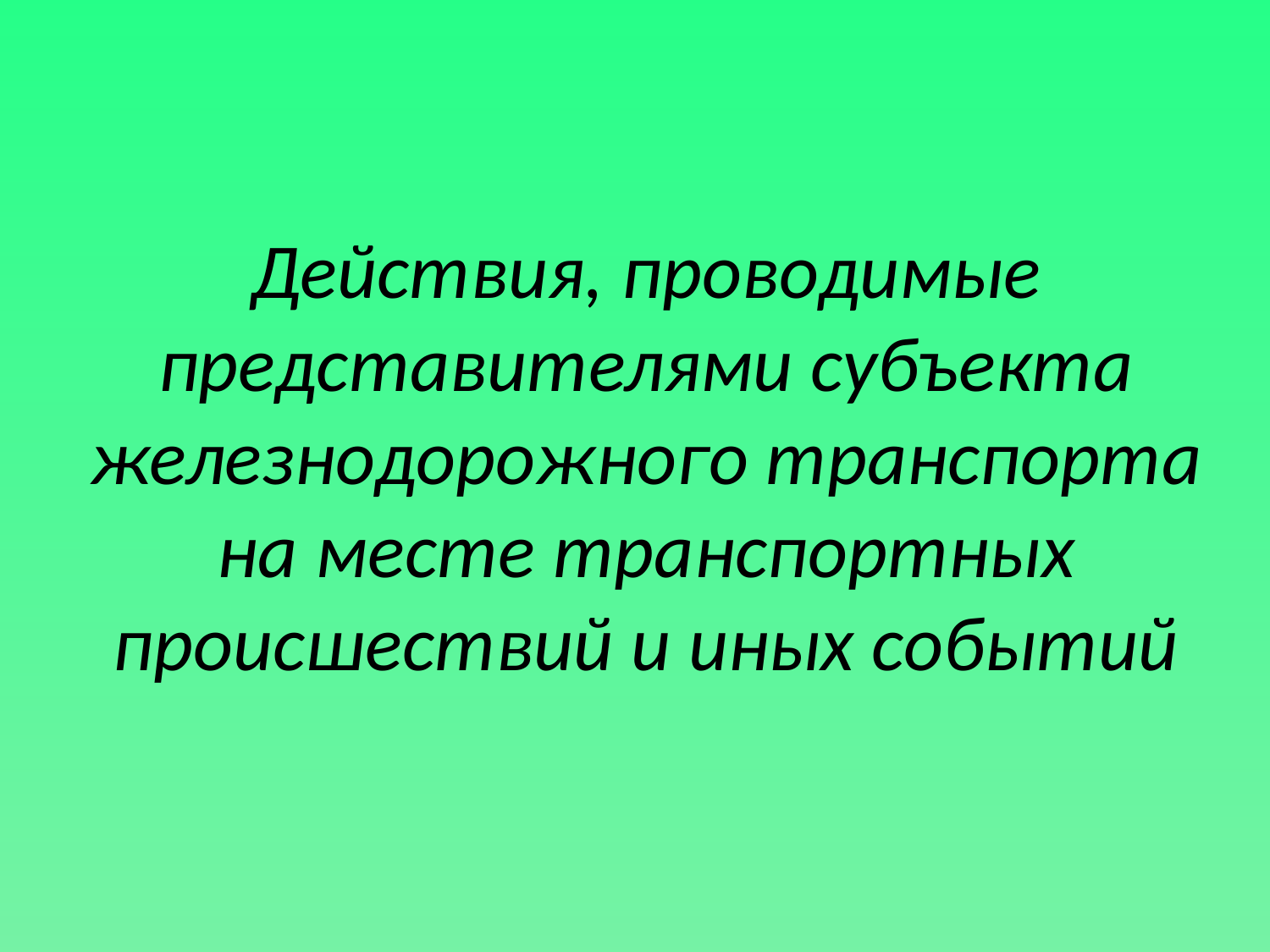

# Действия, проводимые представителями субъекта железнодорожного транспорта на месте транспортных происшествий и иных событий